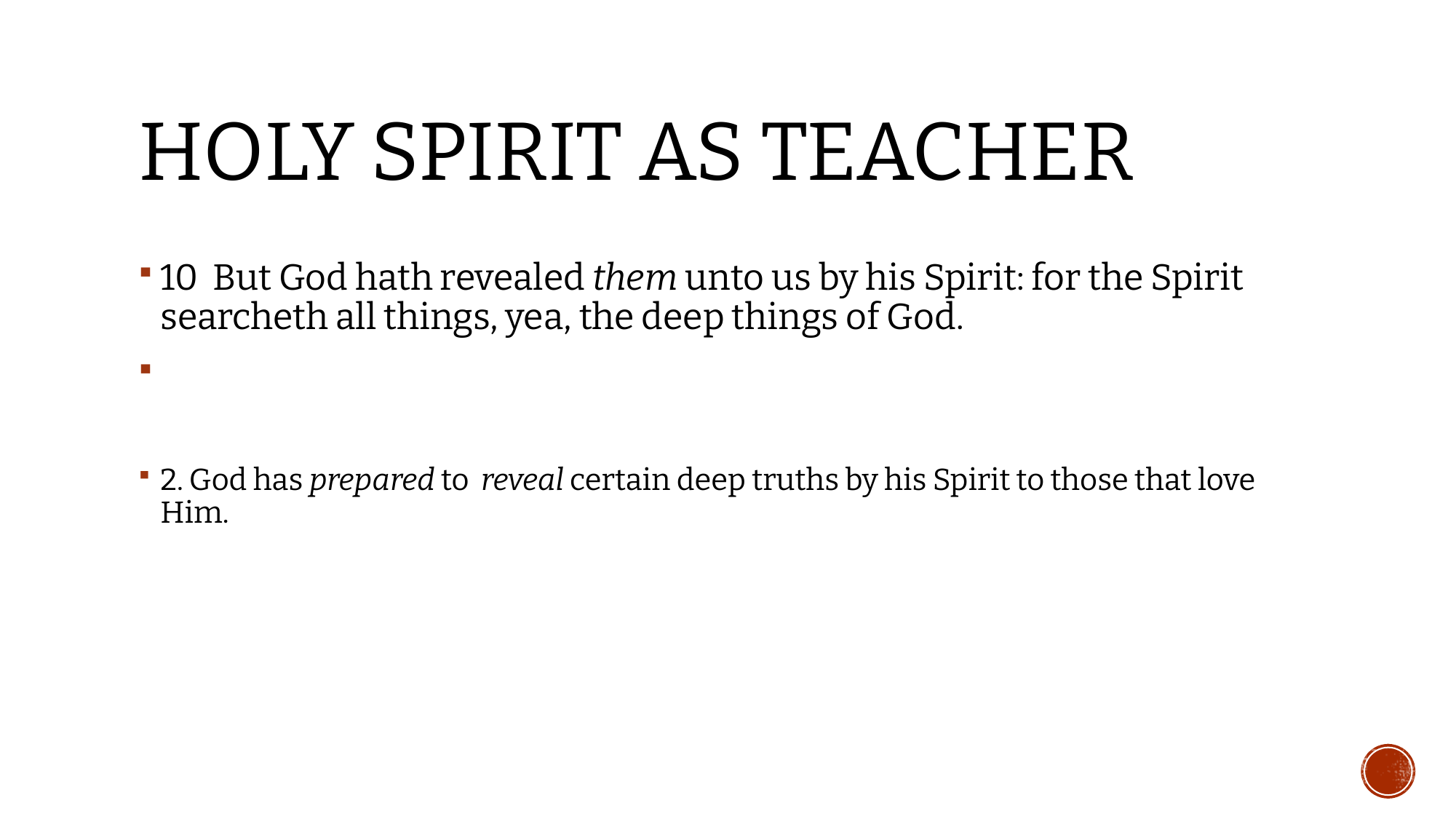

# Holy spirit as teacher
10  But God hath revealed them unto us by his Spirit: for the Spirit searcheth all things, yea, the deep things of God.

2. God has prepared to  reveal certain deep truths by his Spirit to those that love Him.